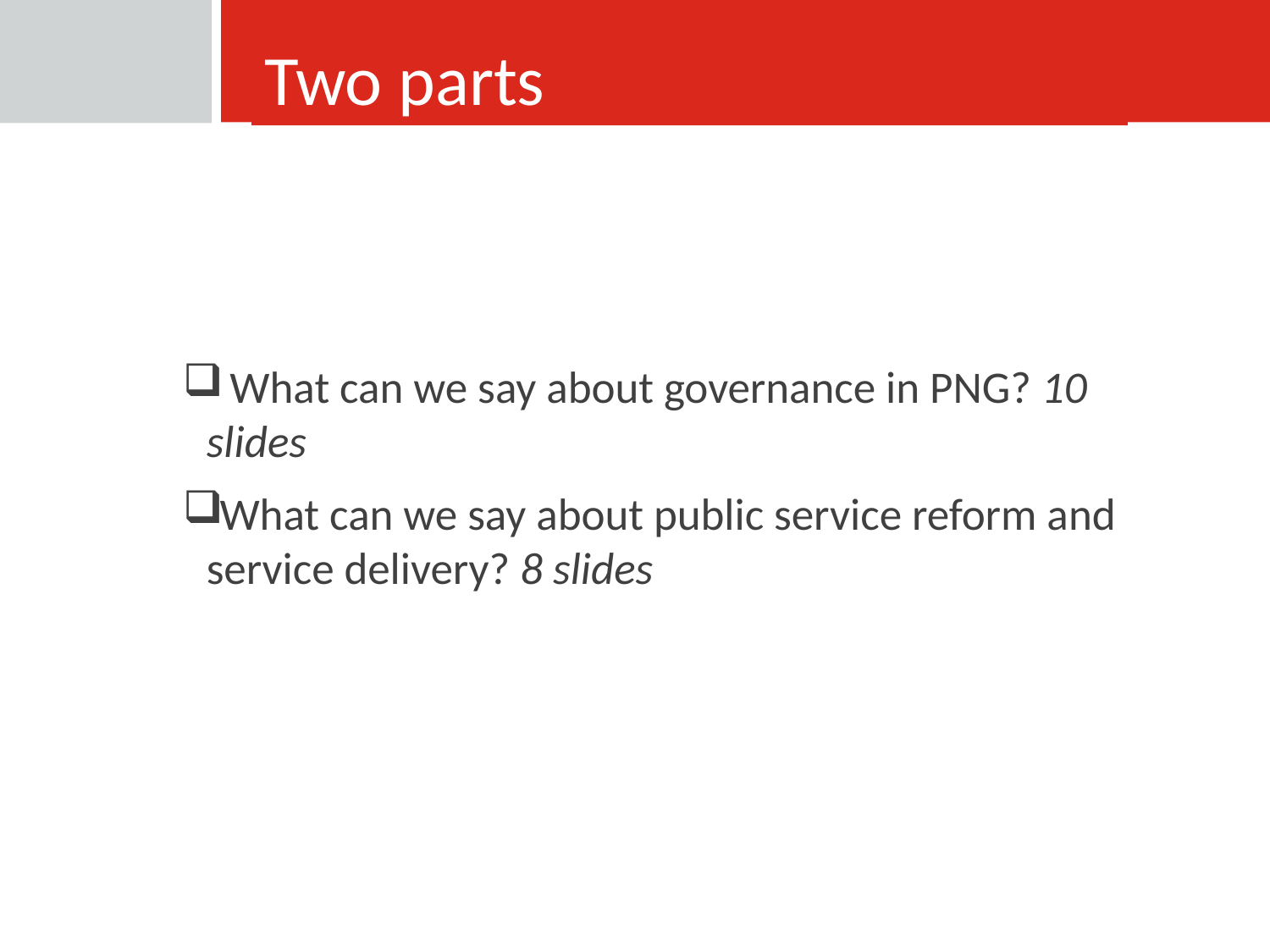

Two parts
 What can we say about governance in PNG? 10 slides
What can we say about public service reform and service delivery? 8 slides